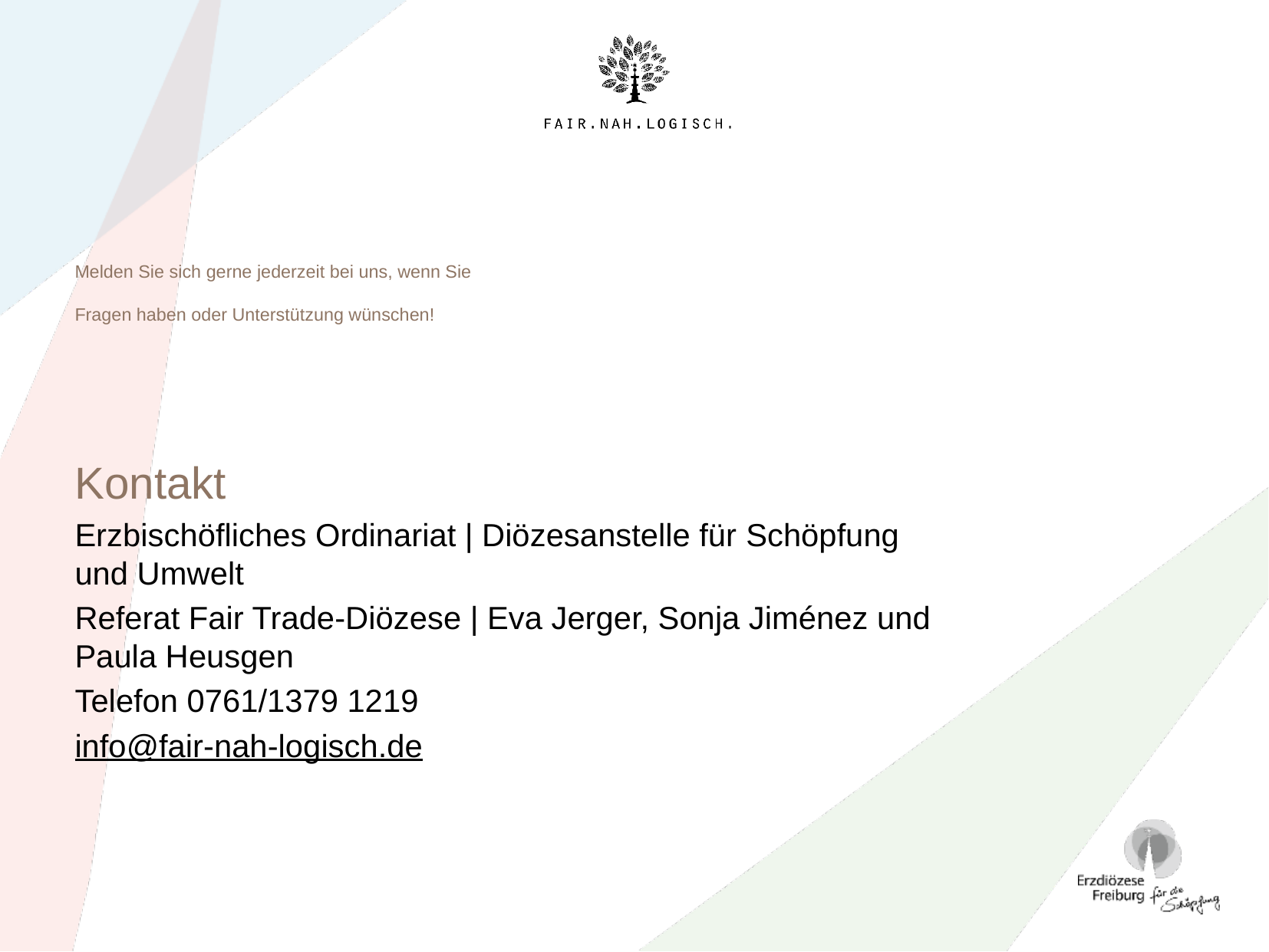

Melden Sie sich gerne jederzeit bei uns, wenn Sie

Fragen haben oder Unterstützung wünschen!

Kontakt
Erzbischöfliches Ordinariat | Diözesanstelle für Schöpfung und Umwelt
Referat Fair Trade-Diözese | Eva Jerger, Sonja Jiménez und Paula Heusgen
Telefon 0761/1379 1219
info@fair-nah-logisch.de